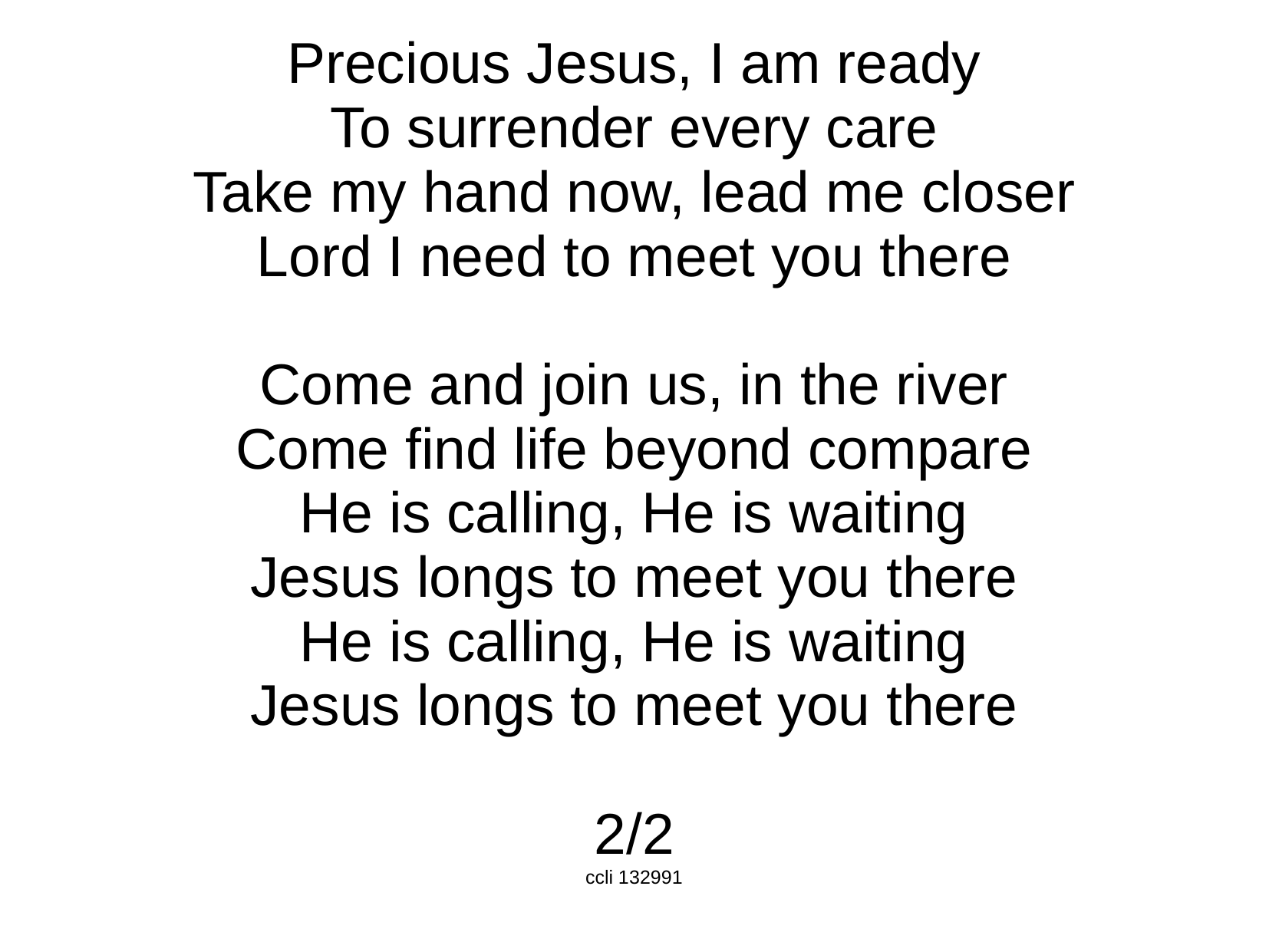

Precious Jesus, I am ready
To surrender every care
Take my hand now, lead me closer
Lord I need to meet you there

Come and join us, in the river
Come find life beyond compare
He is calling, He is waiting
Jesus longs to meet you there
He is calling, He is waiting
Jesus longs to meet you there

2/2
ccli 132991